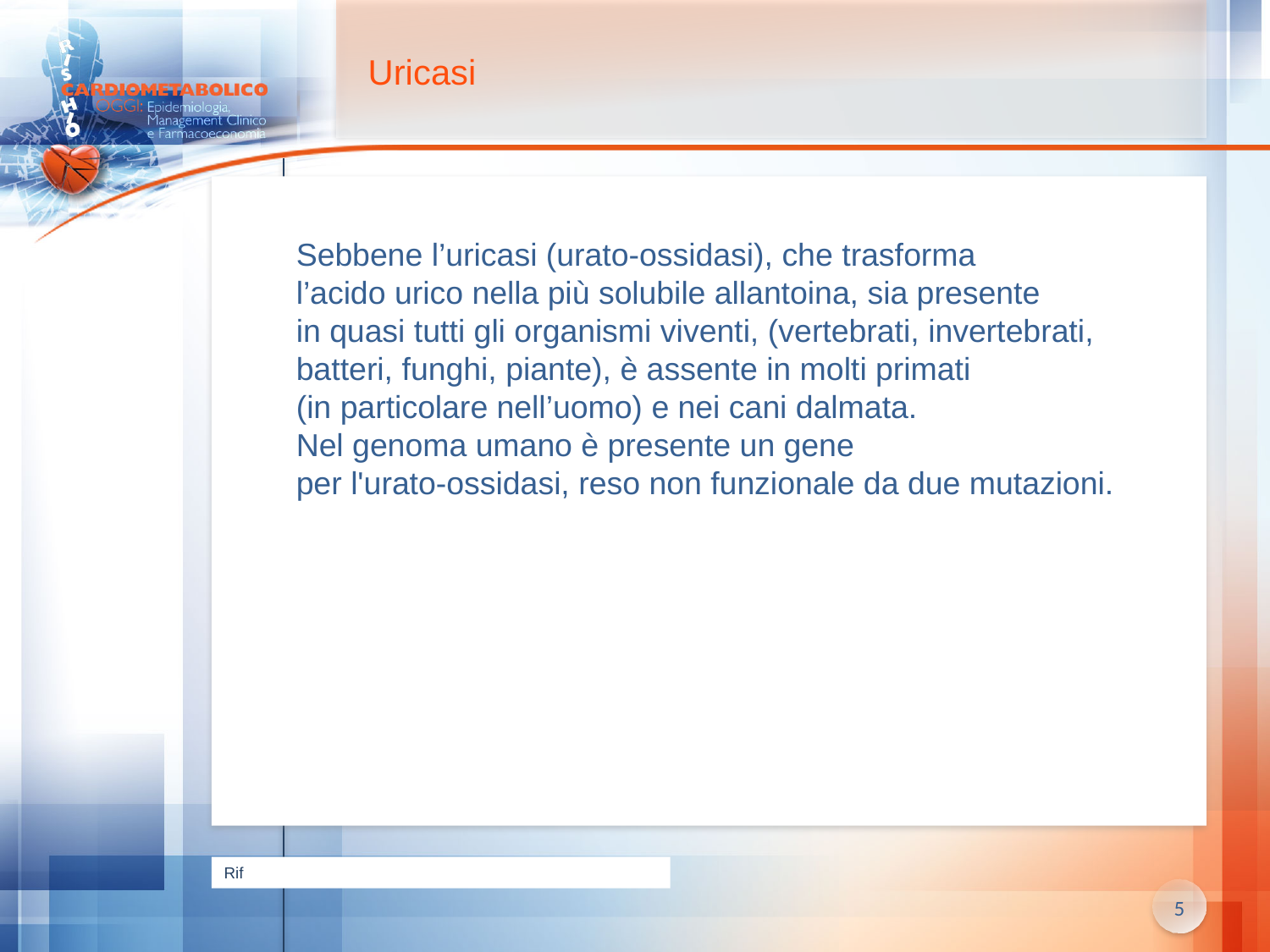

# Uricasi

Sebbene l’uricasi (urato-ossidasi), che trasforma
l’acido urico nella più solubile allantoina, sia presente
in quasi tutti gli organismi viventi, (vertebrati, invertebrati, batteri, funghi, piante), è assente in molti primati
(in particolare nell’uomo) e nei cani dalmata.
Nel genoma umano è presente un gene
per l'urato-ossidasi, reso non funzionale da due mutazioni.

Rif

5